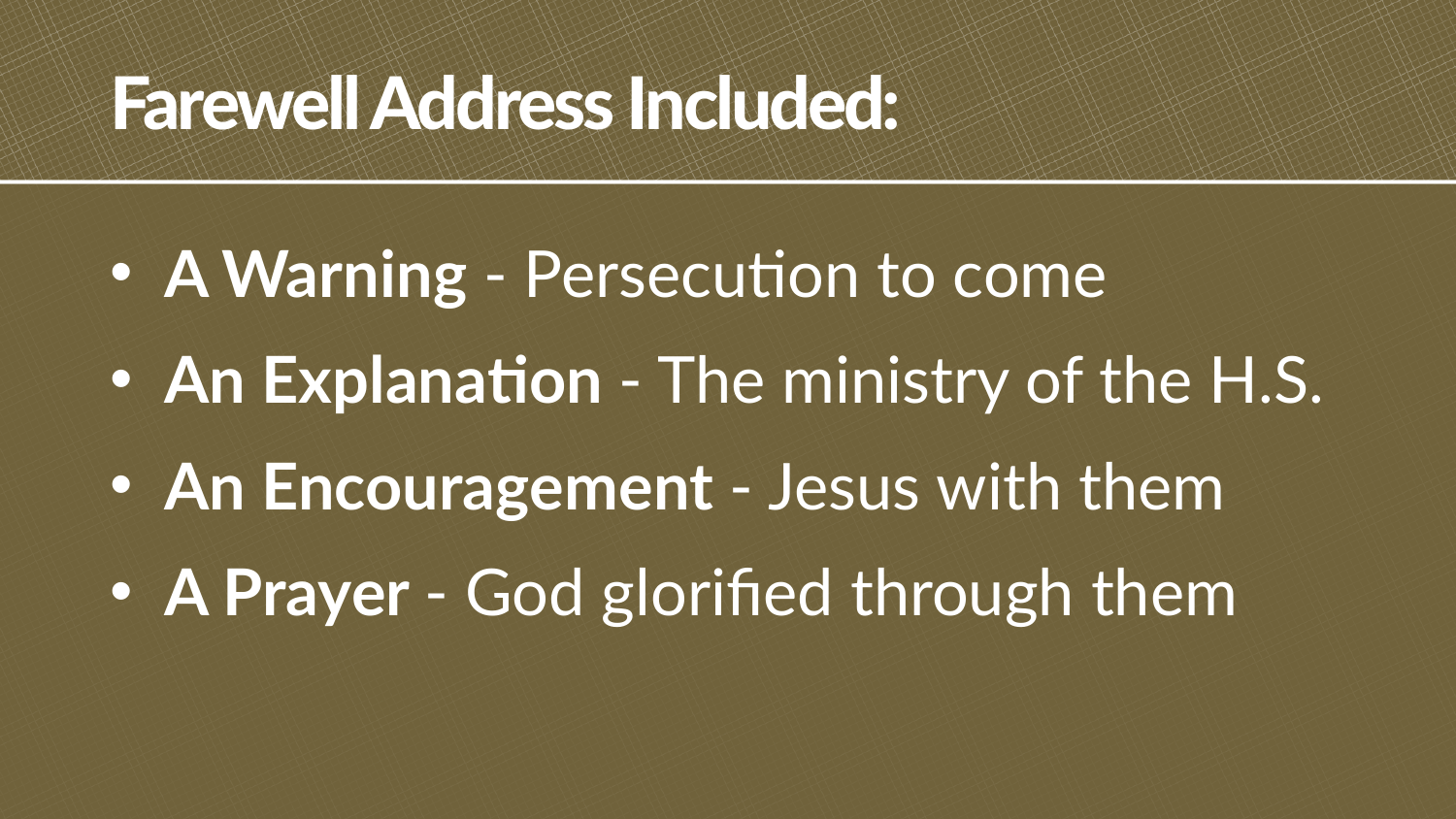

# Farewell Address Included:
A Warning - Persecution to come
An Explanation - The ministry of the H.S.
An Encouragement - Jesus with them
A Prayer - God glorified through them